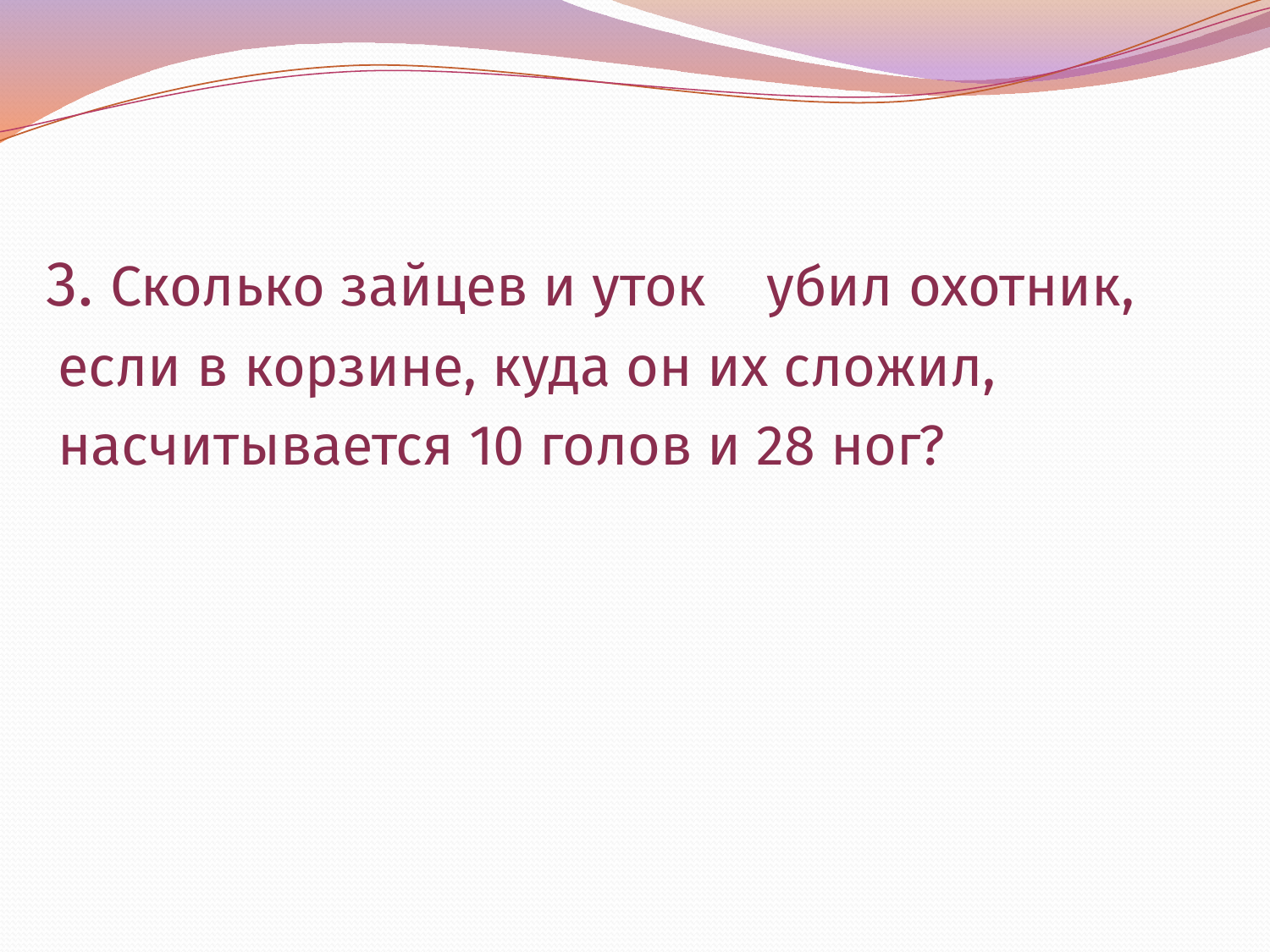

3. Сколько зайцев и уток    убил охотник,
   если в корзине, куда он их сложил,
   насчитывается 10 голов и 28 ног?